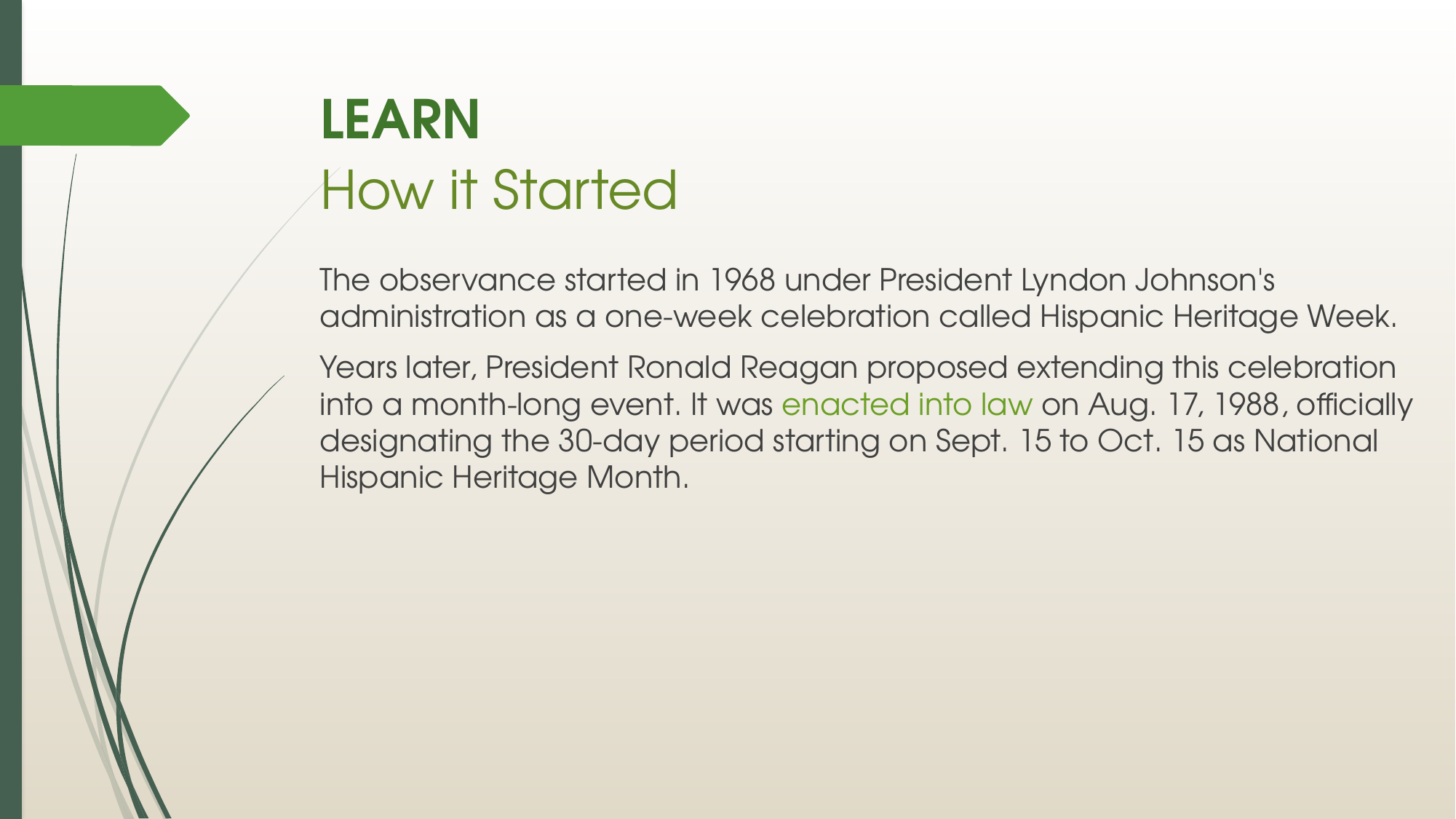

# LEARN How it Started
The observance started in 1968 under President Lyndon Johnson's administration as a one-week celebration called Hispanic Heritage Week.
Years later, President Ronald Reagan proposed extending this celebration into a month-long event. It was enacted into law on Aug. 17, 1988, officially designating the 30-day period starting on Sept. 15 to Oct. 15 as National Hispanic Heritage Month.